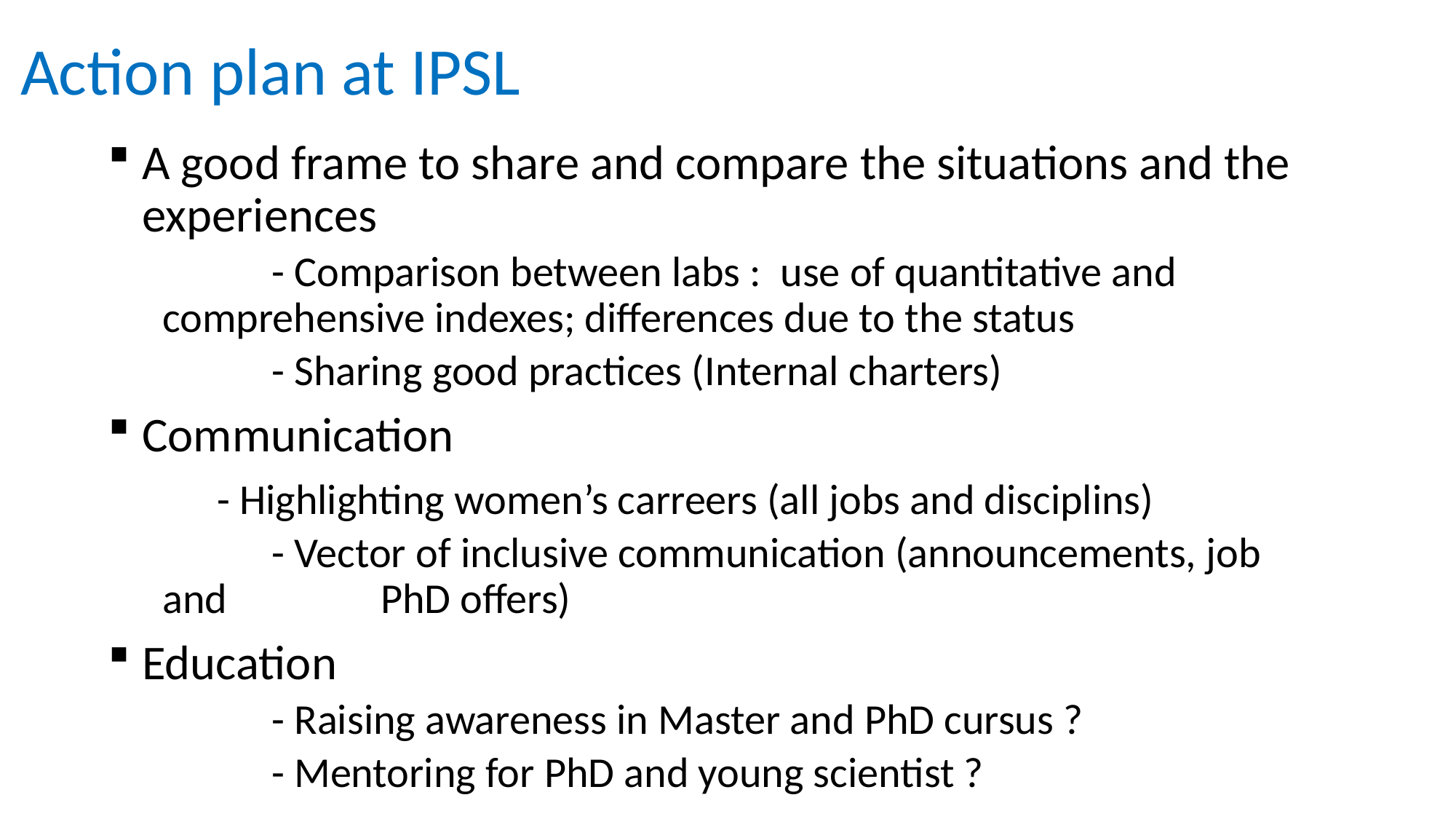

Action plan at IPSL
A good frame to share and compare the situations and the experiences
	- Comparison between labs :  use of quantitative and comprehensive indexes; differences due to the status
 	- Sharing good practices (Internal charters)
Communication
	- Highlighting women’s carreers (all jobs and disciplins)
	- Vector of inclusive communication (announcements, job and 	  	PhD offers)
Education
	- Raising awareness in Master and PhD cursus ?
	- Mentoring for PhD and young scientist ?